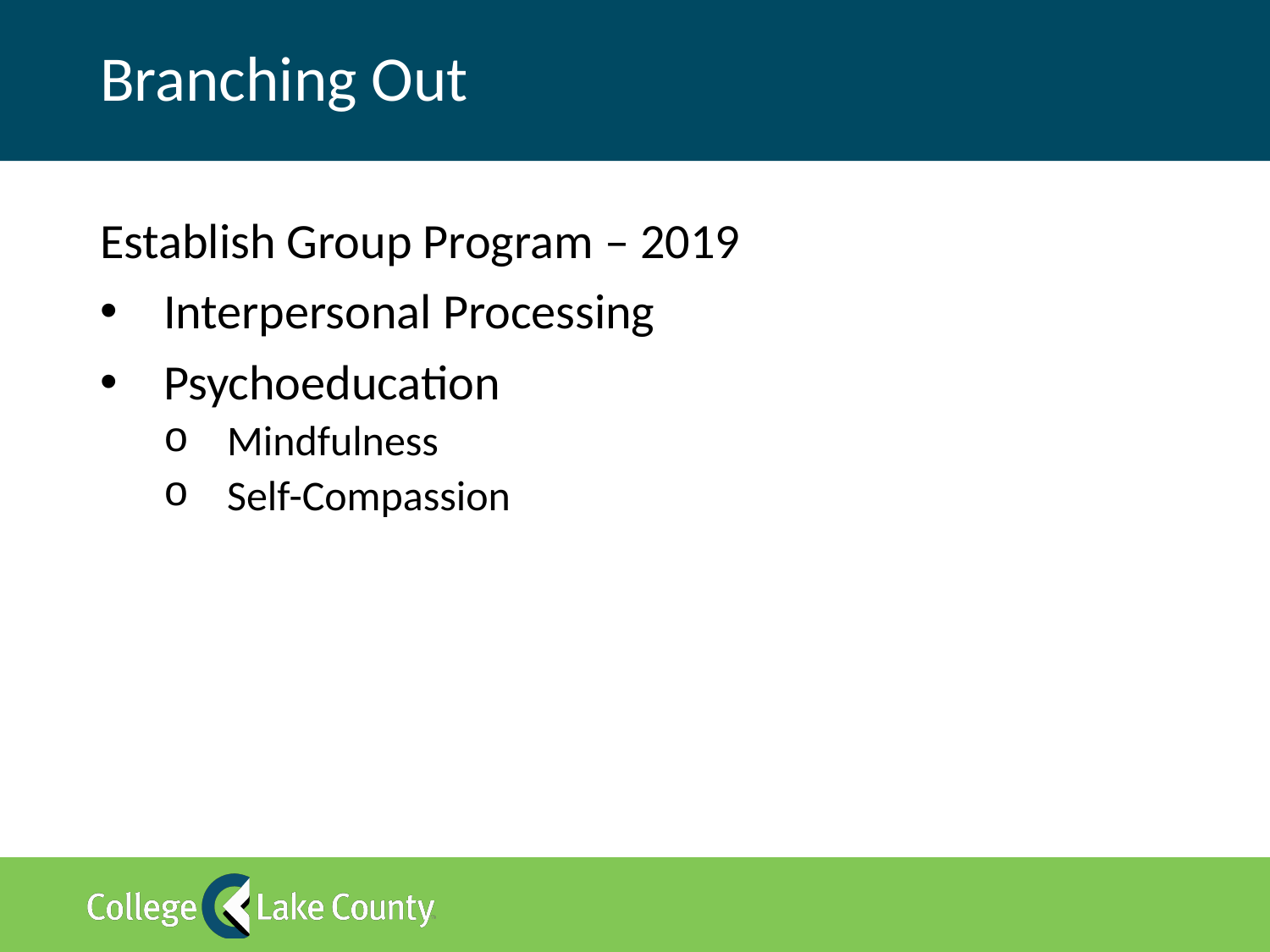

# Branching Out
Establish Group Program – 2019
Interpersonal Processing
Psychoeducation
Mindfulness
Self-Compassion